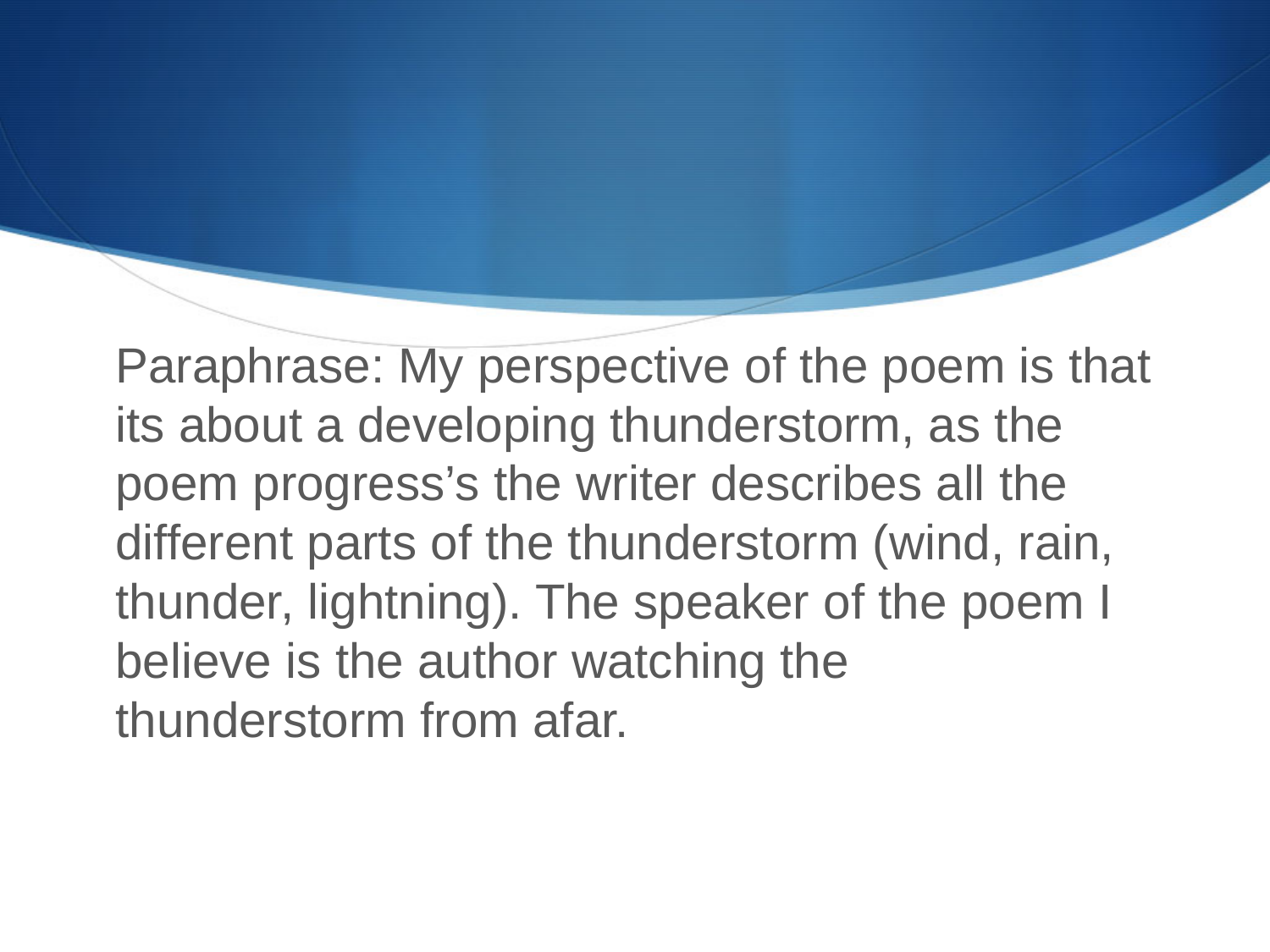

Paraphrase: My perspective of the poem is that its about a developing thunderstorm, as the poem progress’s the writer describes all the different parts of the thunderstorm (wind, rain, thunder, lightning). The speaker of the poem I believe is the author watching the thunderstorm from afar.